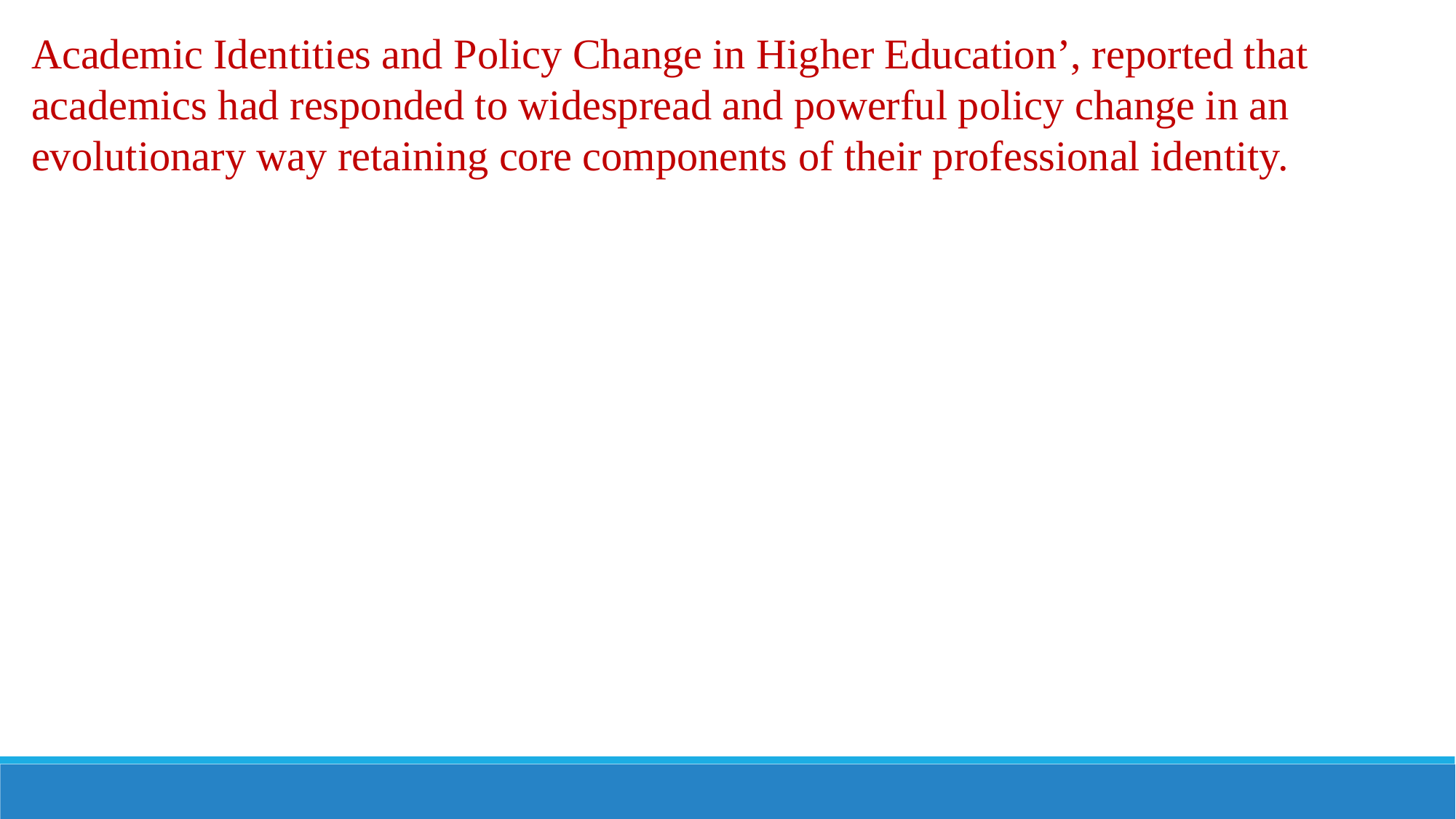

Academic Identities and Policy Change in Higher Education’, reported that academics had responded to widespread and powerful policy change in an evolutionary way retaining core components of their professional identity.